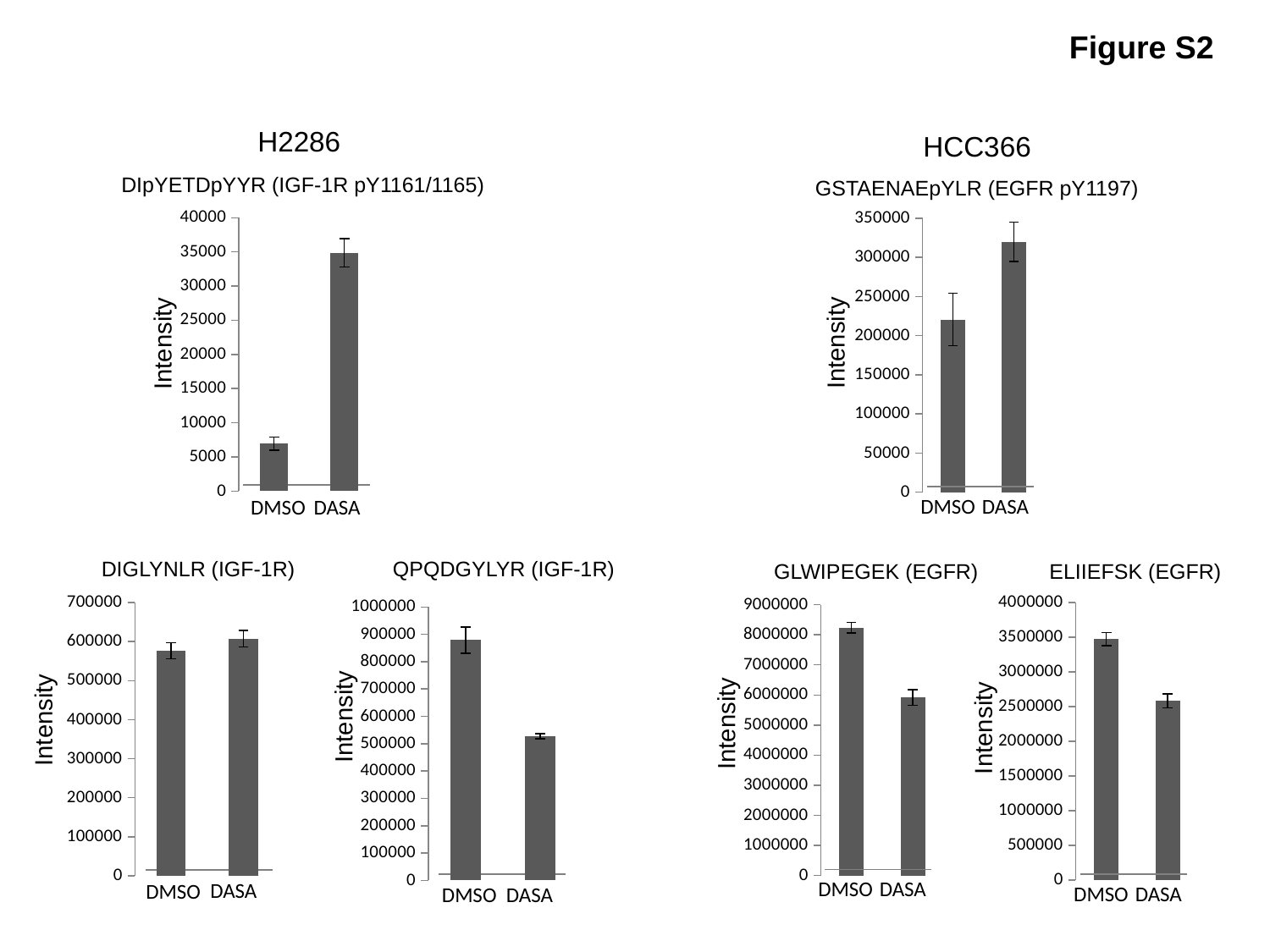

Figure S2
H2286
HCC366
DIpYETDpYYR (IGF-1R pY1161/1165)
GSTAENAEpYLR (EGFR pY1197)

### Chart

| Category |  |
|---|---|

### Chart

| Category |  |
|---|---|
Intensity
Intensity
DMSO
DASA
DASA
DMSO
DIGLYNLR (IGF-1R)
QPQDGYLYR (IGF-1R)
GLWIPEGEK (EGFR)
ELIIEFSK (EGFR)

### Chart

| Category |  |
|---|---|

### Chart

| Category |  |
|---|---|

### Chart

| Category |
|---|

### Chart

| Category |  |
|---|---|

### Chart

| Category |  |
|---|---|
Intensity
Intensity
Intensity
Intensity
DMSO
DASA
DASA
DMSO
DMSO
DASA
DASA
DMSO